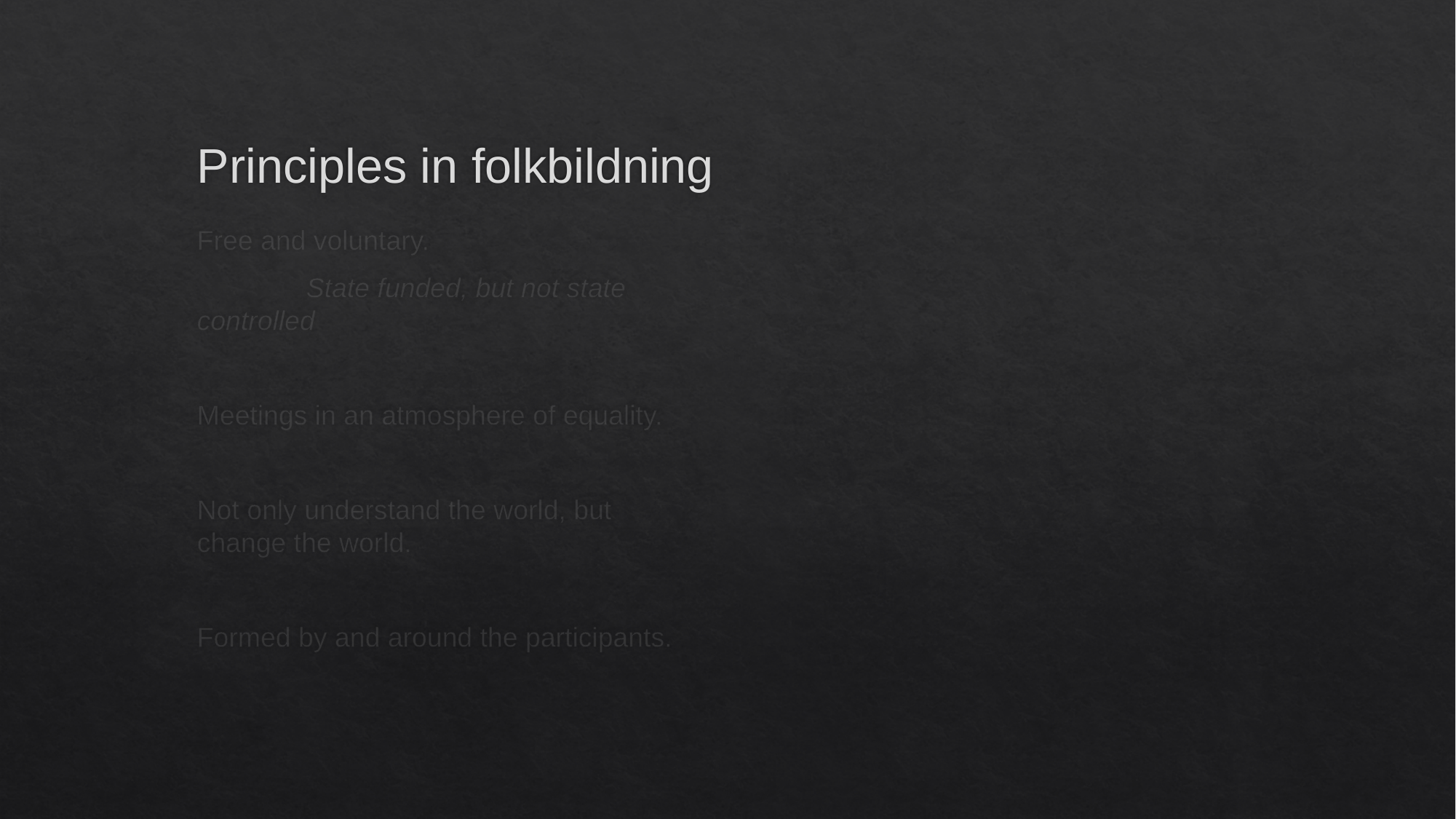

# Principles in folkbildning
Free and voluntary.
	State funded, but not state controlled

Meetings in an atmosphere of equality.

Not only understand the world, but change the world.

Formed by and around the participants.